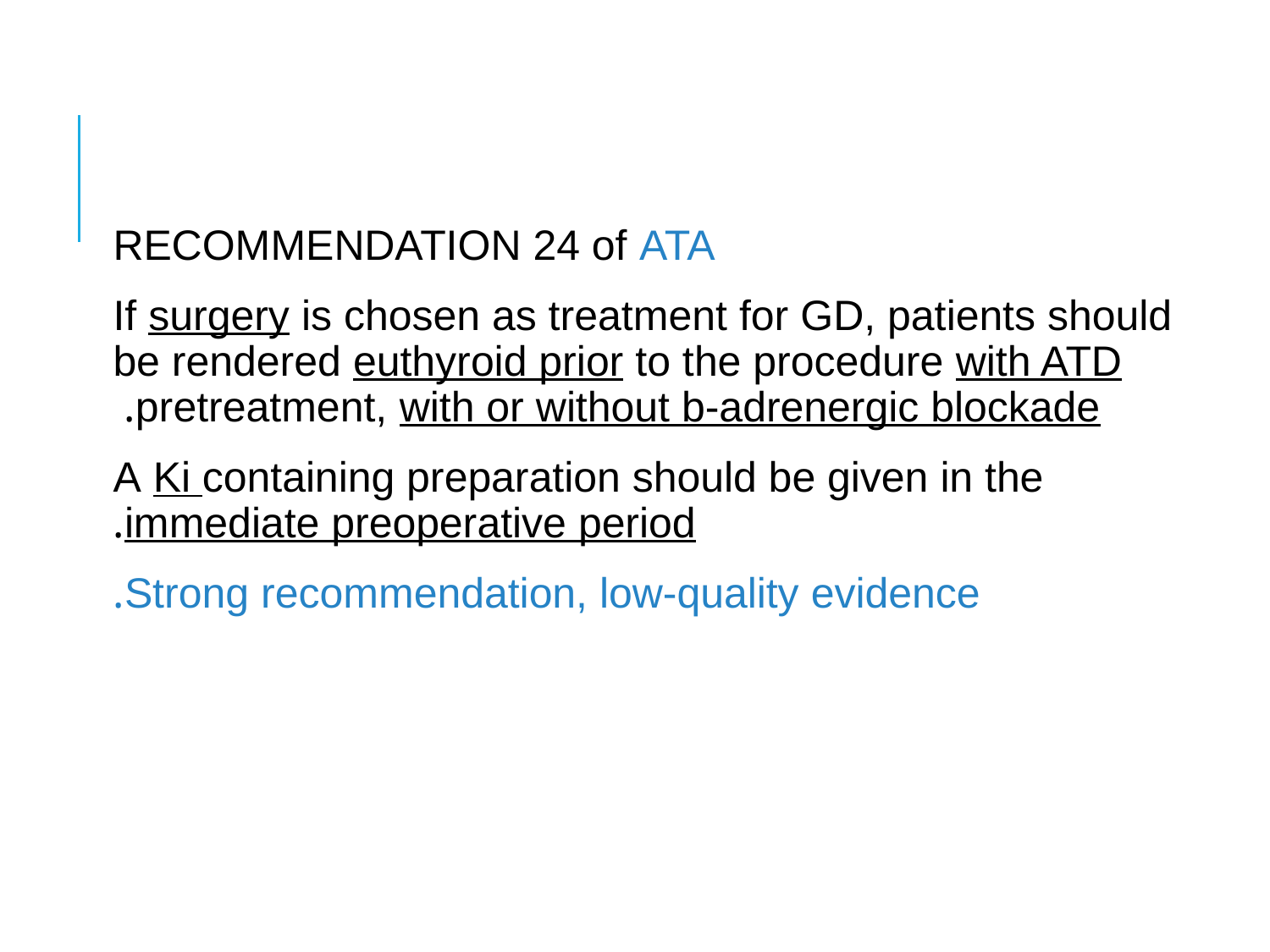

#
RECOMMENDATION 24 of ATA
If surgery is chosen as treatment for GD, patients should be rendered euthyroid prior to the procedure with ATD pretreatment, with or without b-adrenergic blockade.
A Ki containing preparation should be given in the immediate preoperative period.
Strong recommendation, low-quality evidence.